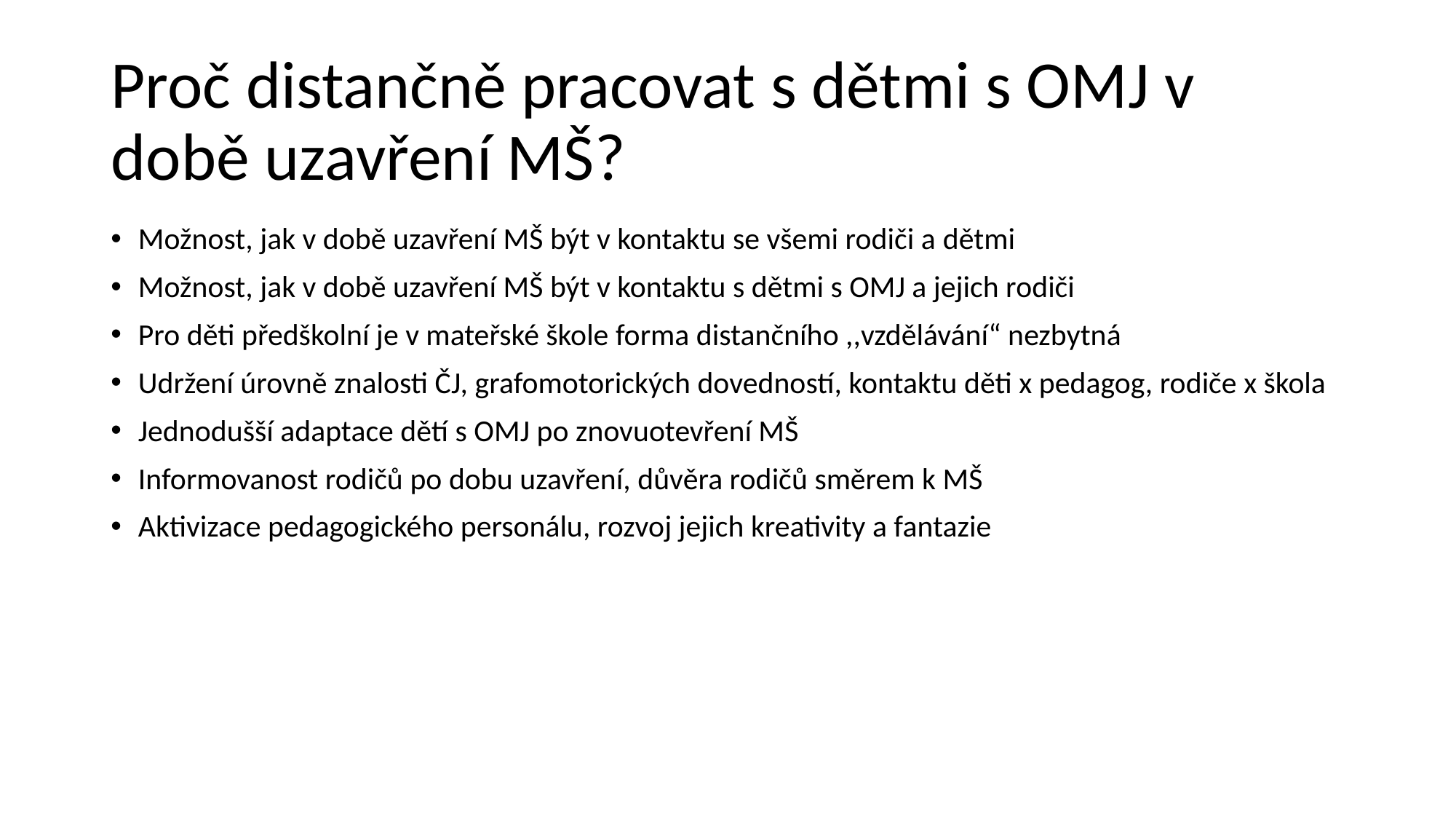

# Proč distančně pracovat s dětmi s OMJ v době uzavření MŠ?
Možnost, jak v době uzavření MŠ být v kontaktu se všemi rodiči a dětmi
Možnost, jak v době uzavření MŠ být v kontaktu s dětmi s OMJ a jejich rodiči
Pro děti předškolní je v mateřské škole forma distančního ,,vzdělávání“ nezbytná
Udržení úrovně znalosti ČJ, grafomotorických dovedností, kontaktu děti x pedagog, rodiče x škola
Jednodušší adaptace dětí s OMJ po znovuotevření MŠ
Informovanost rodičů po dobu uzavření, důvěra rodičů směrem k MŠ
Aktivizace pedagogického personálu, rozvoj jejich kreativity a fantazie